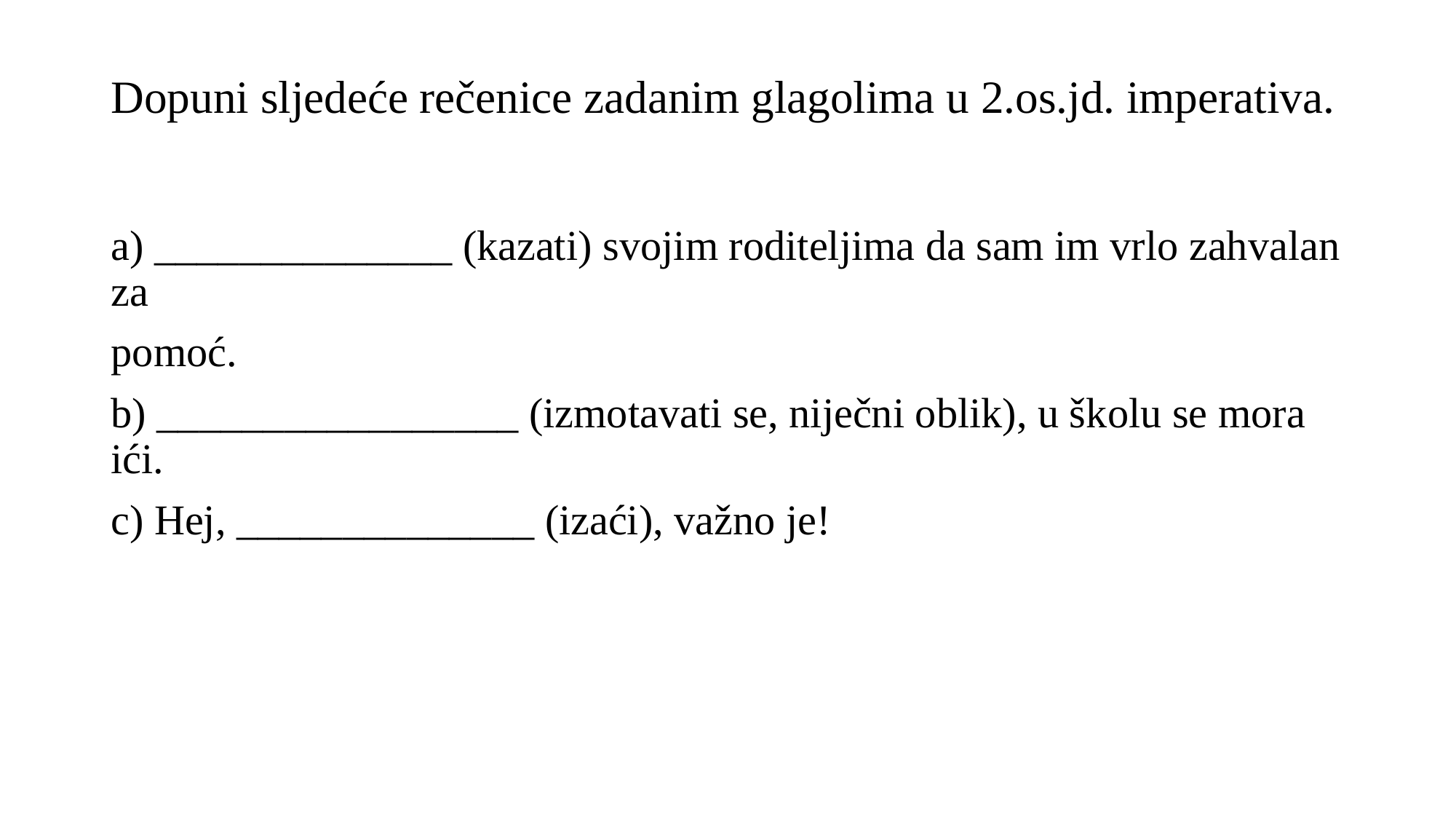

# Dopuni sljedeće rečenice zadanim glagolima u 2.os.jd. imperativa.
a) ______________ (kazati) svojim roditeljima da sam im vrlo zahvalan za
pomoć.
b) _________________ (izmotavati se, niječni oblik), u školu se mora ići.
c) Hej, ______________ (izaći), važno je!